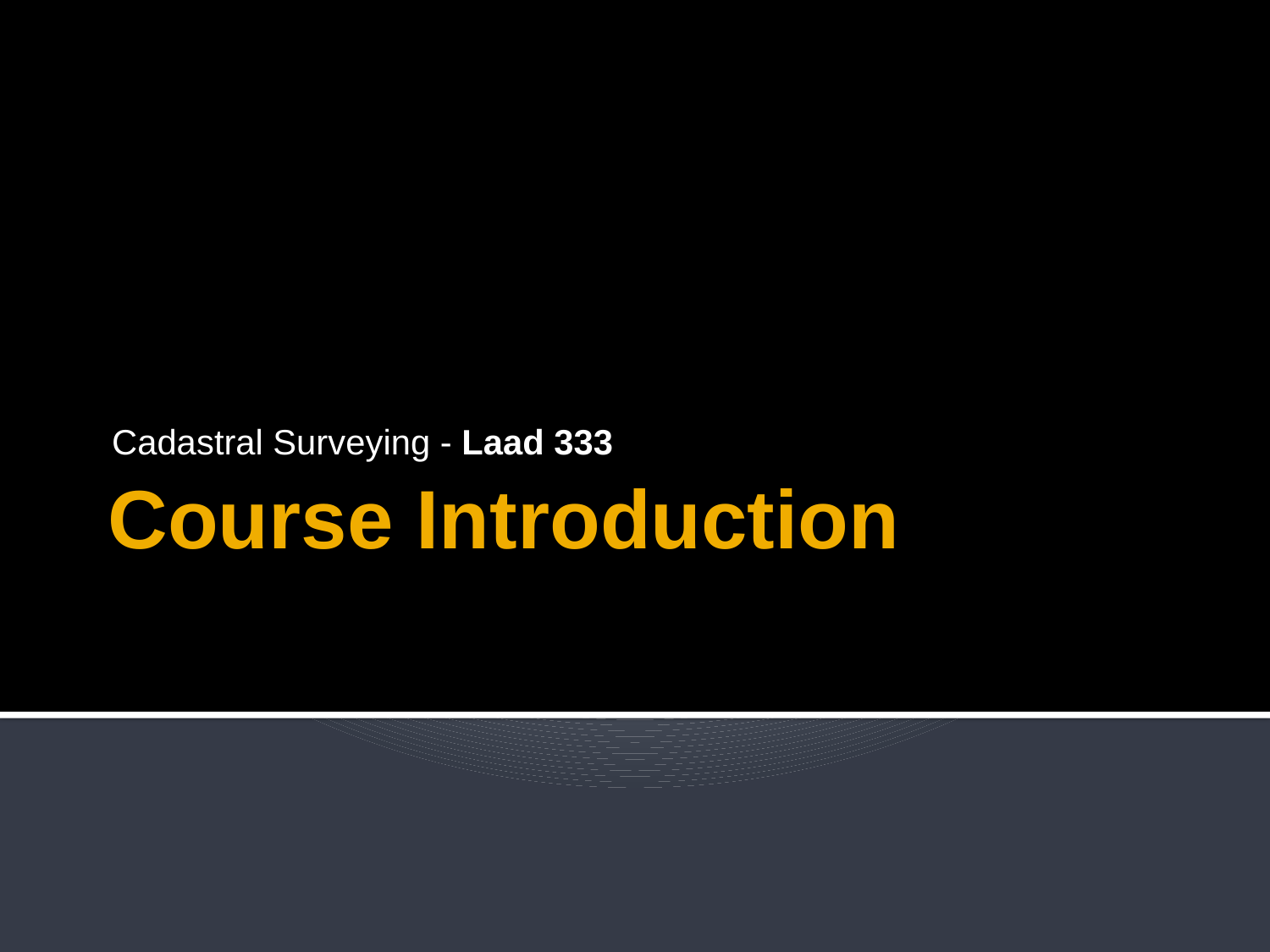

Cadastral Surveying - Laad 333
# Course Introduction